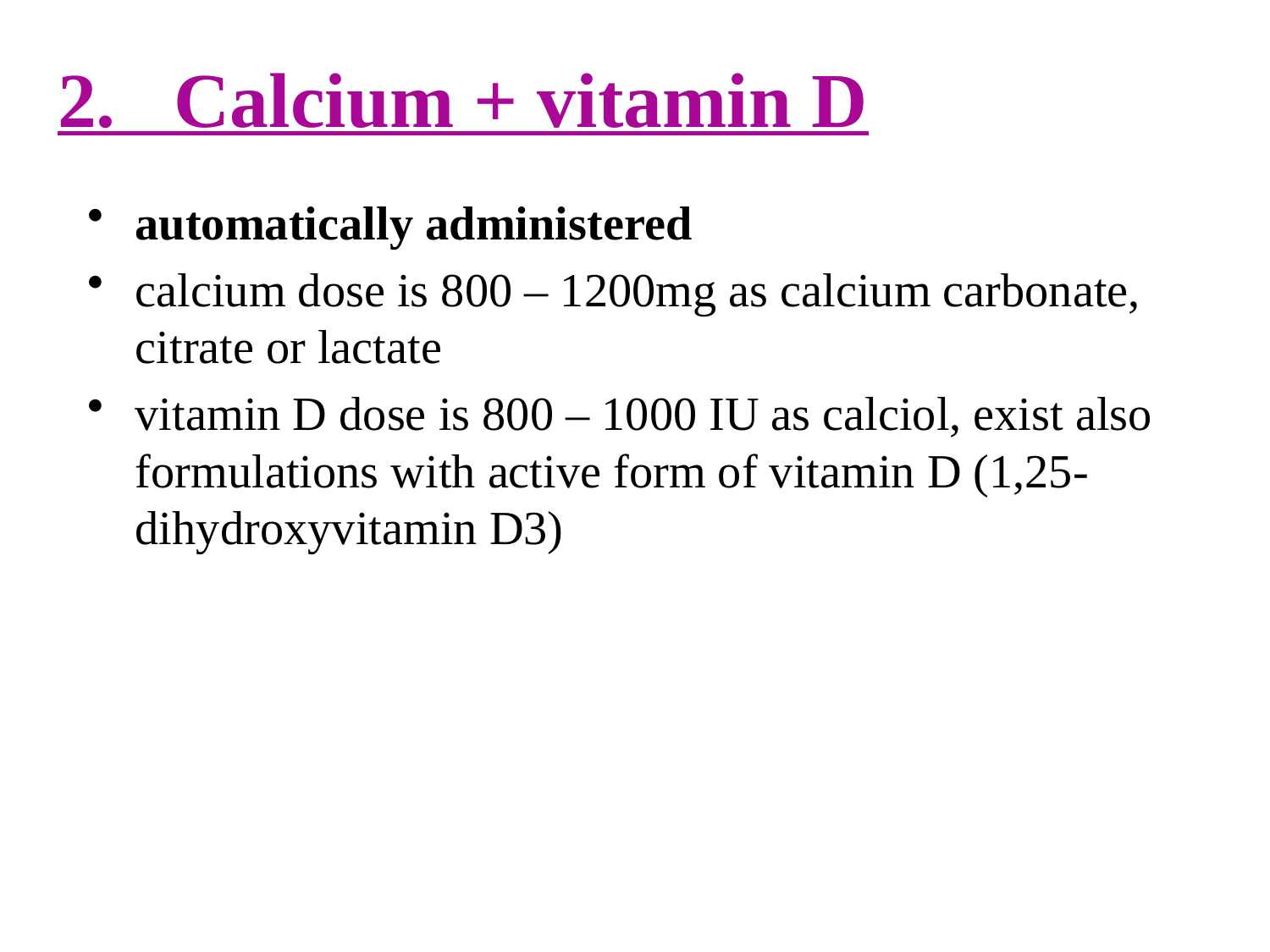

# 2.   Calcium + vitamin D
automatically administered
calcium dose is 800 – 1200mg as calcium carbonate, citrate or lactate
vitamin D dose is 800 – 1000 IU as calciol, exist also formulations with active form of vitamin D (1,25-dihydroxyvitamin D3)